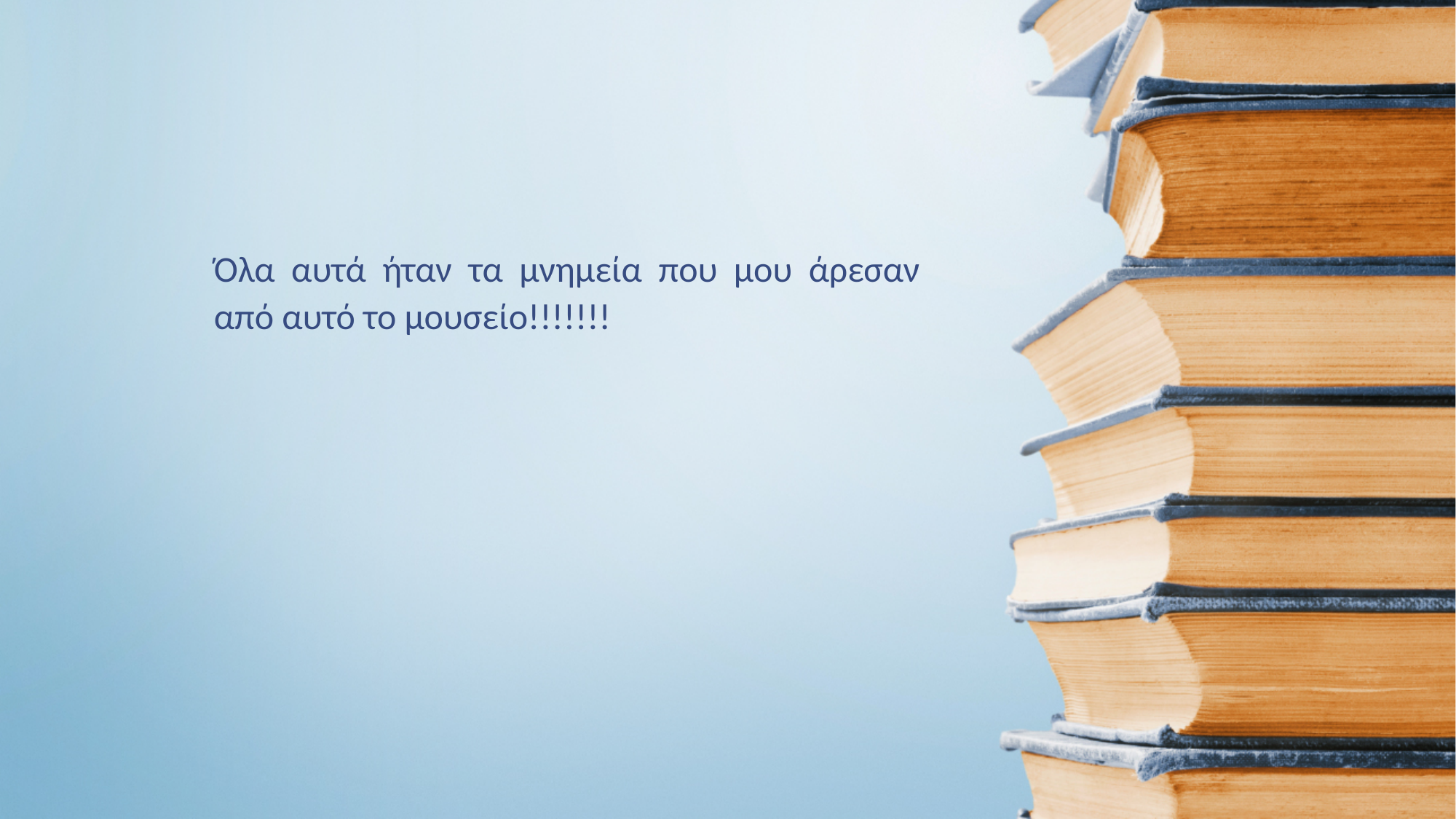

Όλα αυτά ήταν τα μνημεία που μου άρεσαν από αυτό το μουσείο!!!!!!!